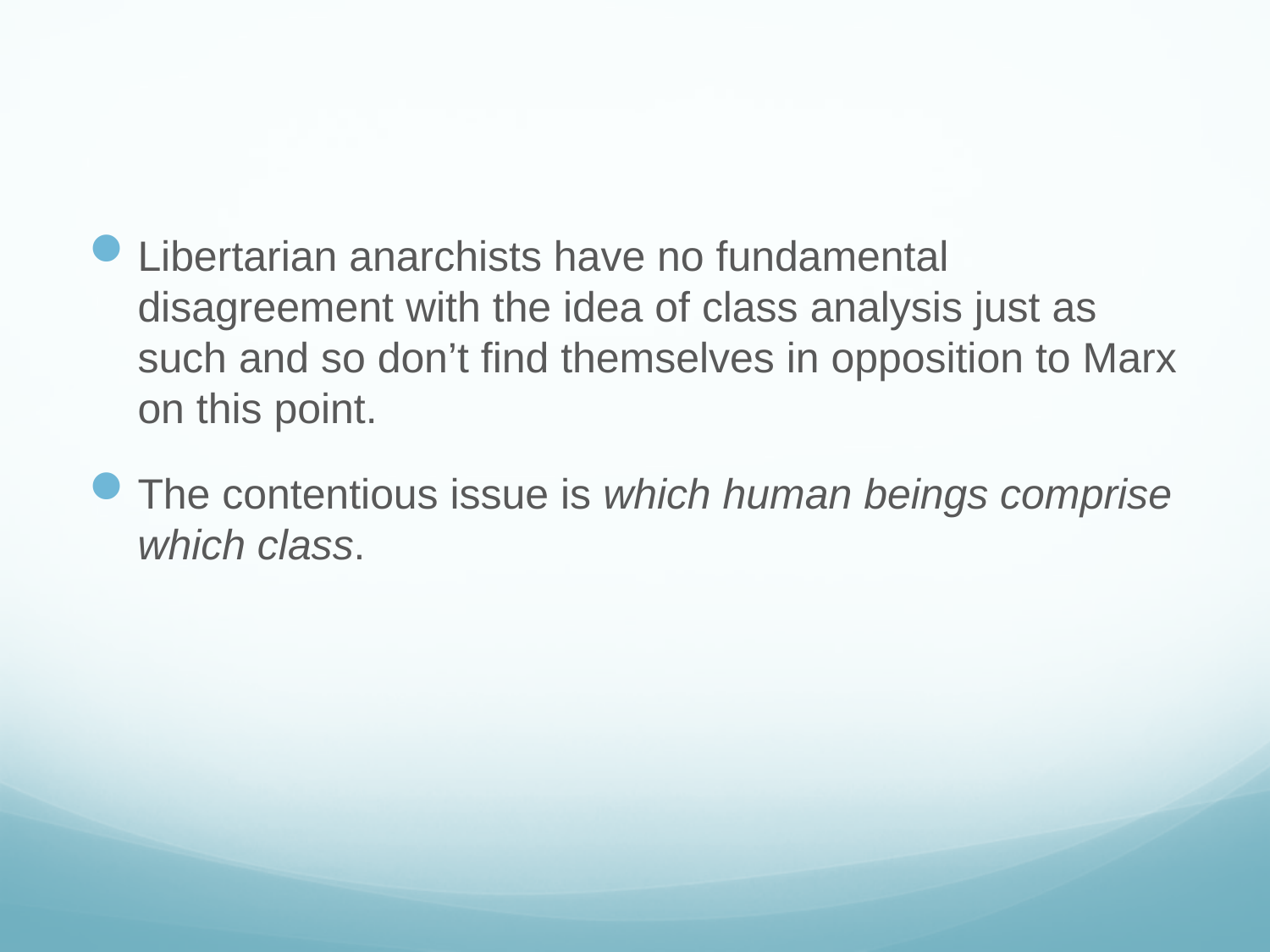

#
Libertarian anarchists have no fundamental disagreement with the idea of class analysis just as such and so don’t find themselves in opposition to Marx on this point.
The contentious issue is which human beings comprise which class.